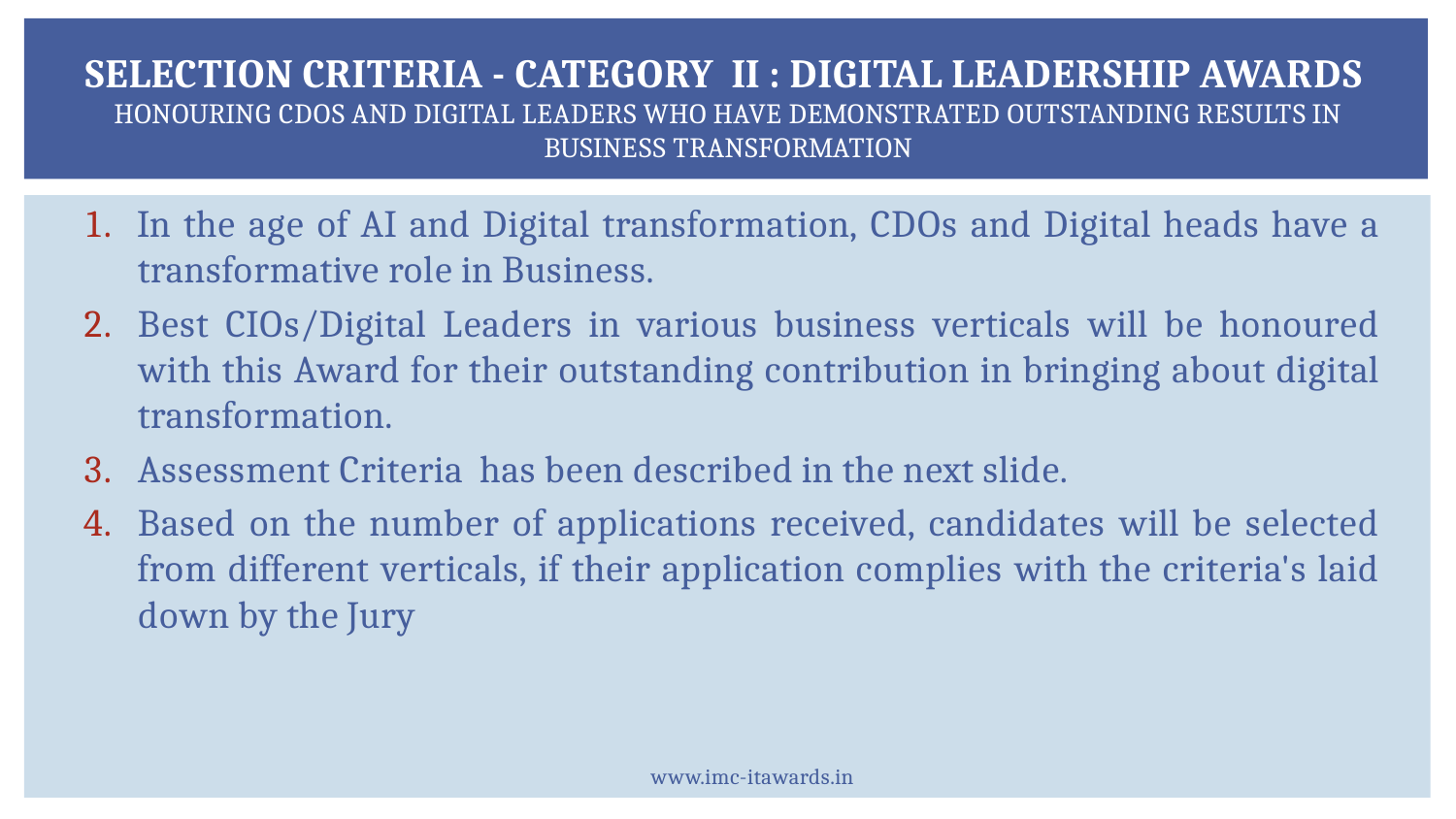

# SELECTION CRITERIA - category  II : Digital Leadership Awards Honouring CDOs and Digital Leaders who have demonstrated outstanding results in business transformation
In the age of AI and Digital transformation, CDOs and Digital heads have a transformative role in Business.
Best CIOs/Digital Leaders in various business verticals will be honoured with this Award for their outstanding contribution in bringing about digital transformation.
Assessment Criteria  has been described in the next slide.
Based on the number of applications received, candidates will be selected from different verticals, if their application complies with the criteria's laid down by the Jury
www.imc-itawards.in